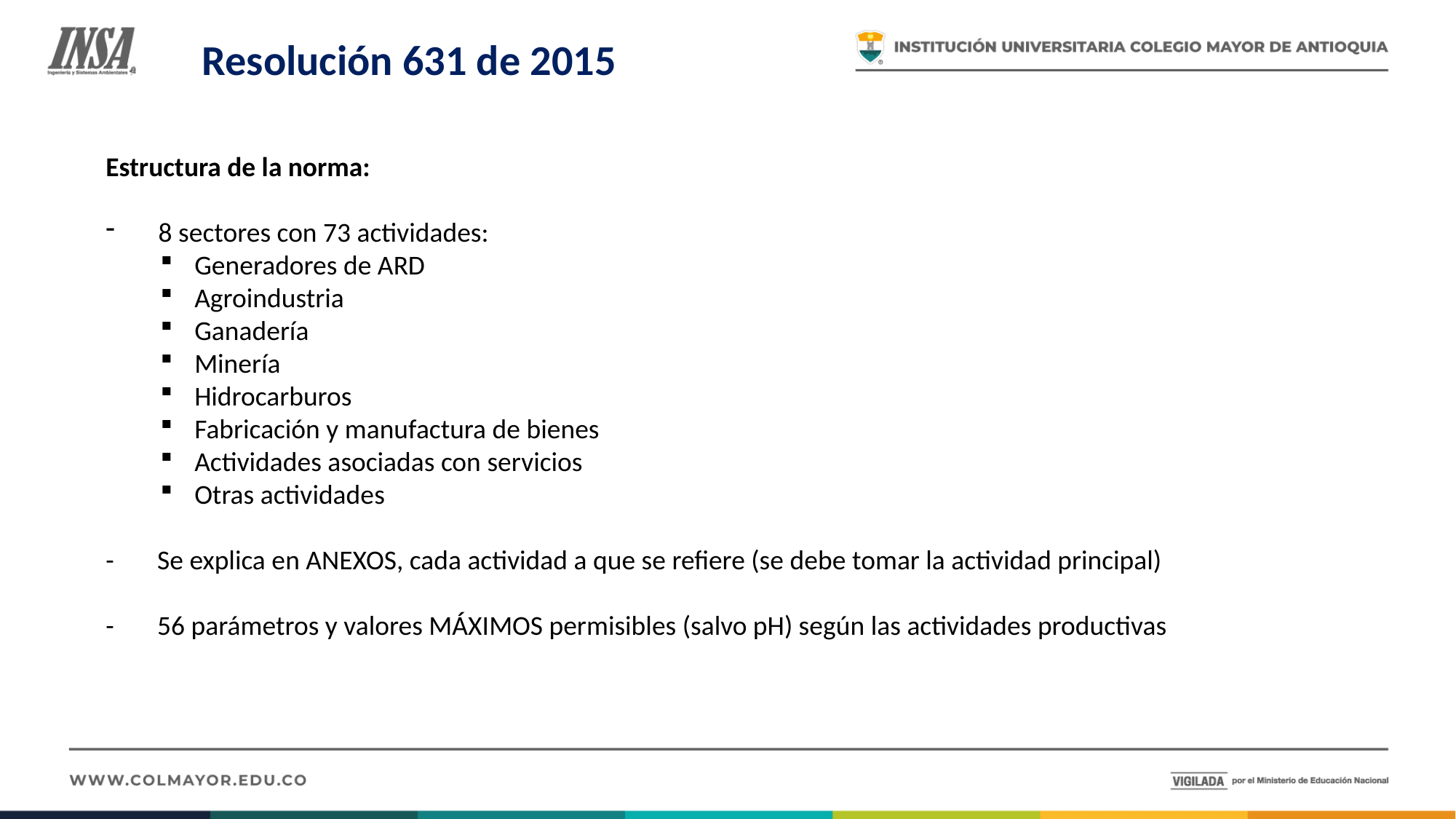

Resolución 631 de 2015
Estructura de la norma:

   8 sectores con 73 actividades:
Generadores de ARD
Agroindustria
Ganadería
Minería
Hidrocarburos
Fabricación y manufactura de bienes
Actividades asociadas con servicios
Otras actividades

-       Se explica en ANEXOS, cada actividad a que se refiere (se debe tomar la actividad principal)

-       56 parámetros y valores MÁXIMOS permisibles (salvo pH) según las actividades productivas